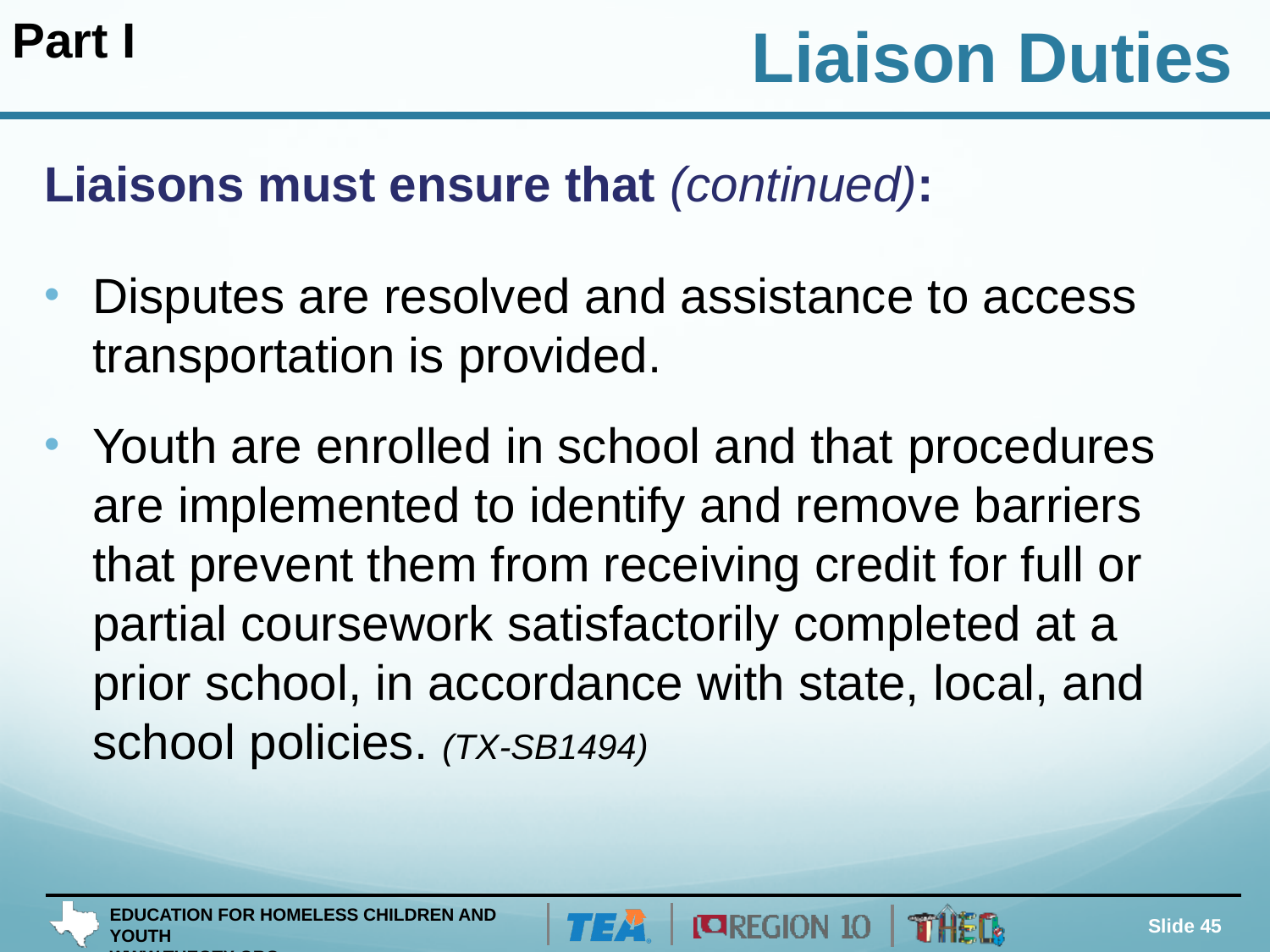

Part I
Liaison Duties
Liaisons must ensure that (continued):
Disputes are resolved and assistance to access transportation is provided.
Youth are enrolled in school and that procedures are implemented to identify and remove barriers that prevent them from receiving credit for full or partial coursework satisfactorily completed at a prior school, in accordance with state, local, and school policies. (TX-SB1494)
Slide 45